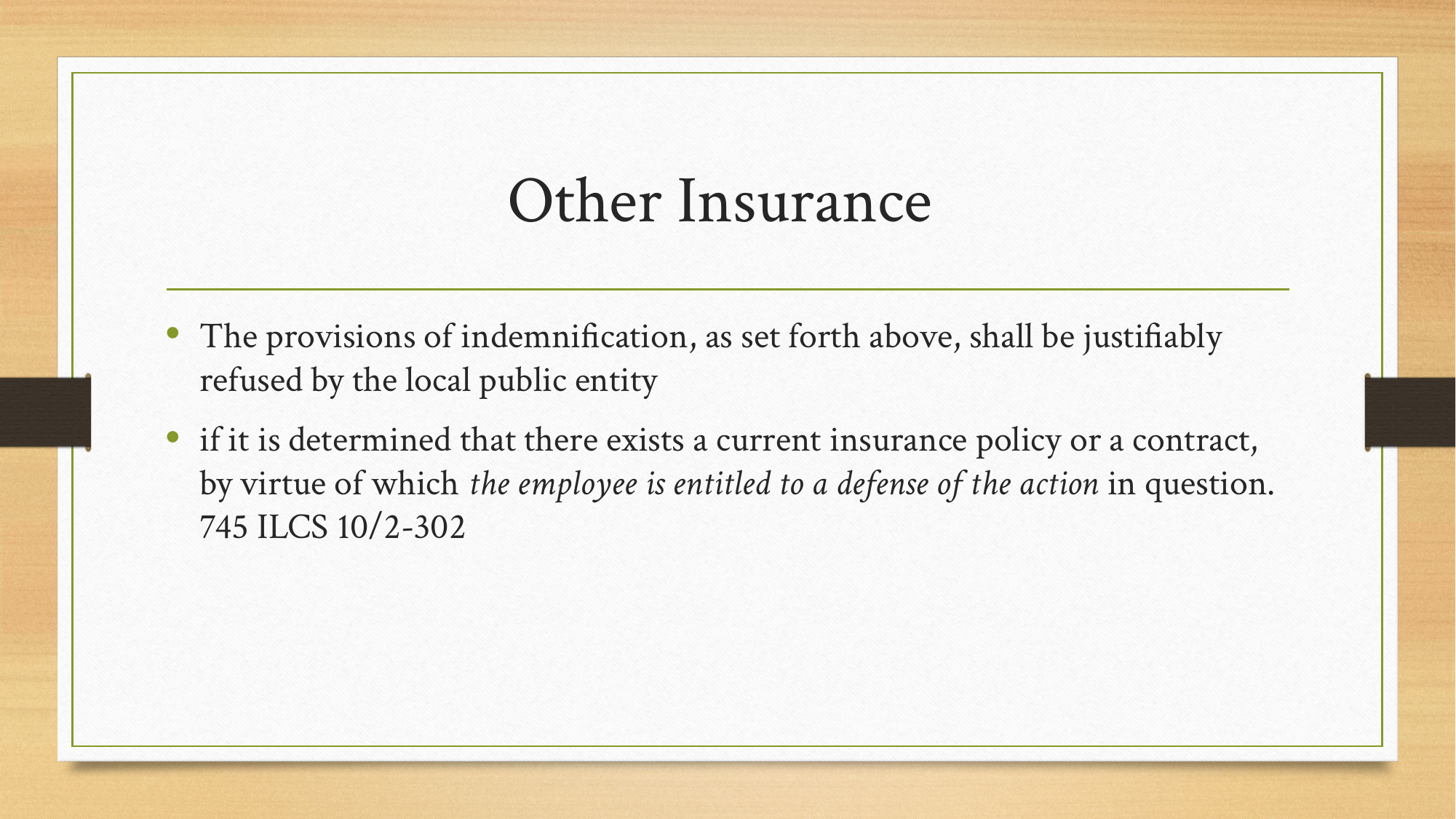

# Other Insurance
The provisions of indemnification, as set forth above, shall be justifiably refused by the local public entity
if it is determined that there exists a current insurance policy or a contract, by virtue of which the employee is entitled to a defense of the action in question. 745 ILCS 10/2-302